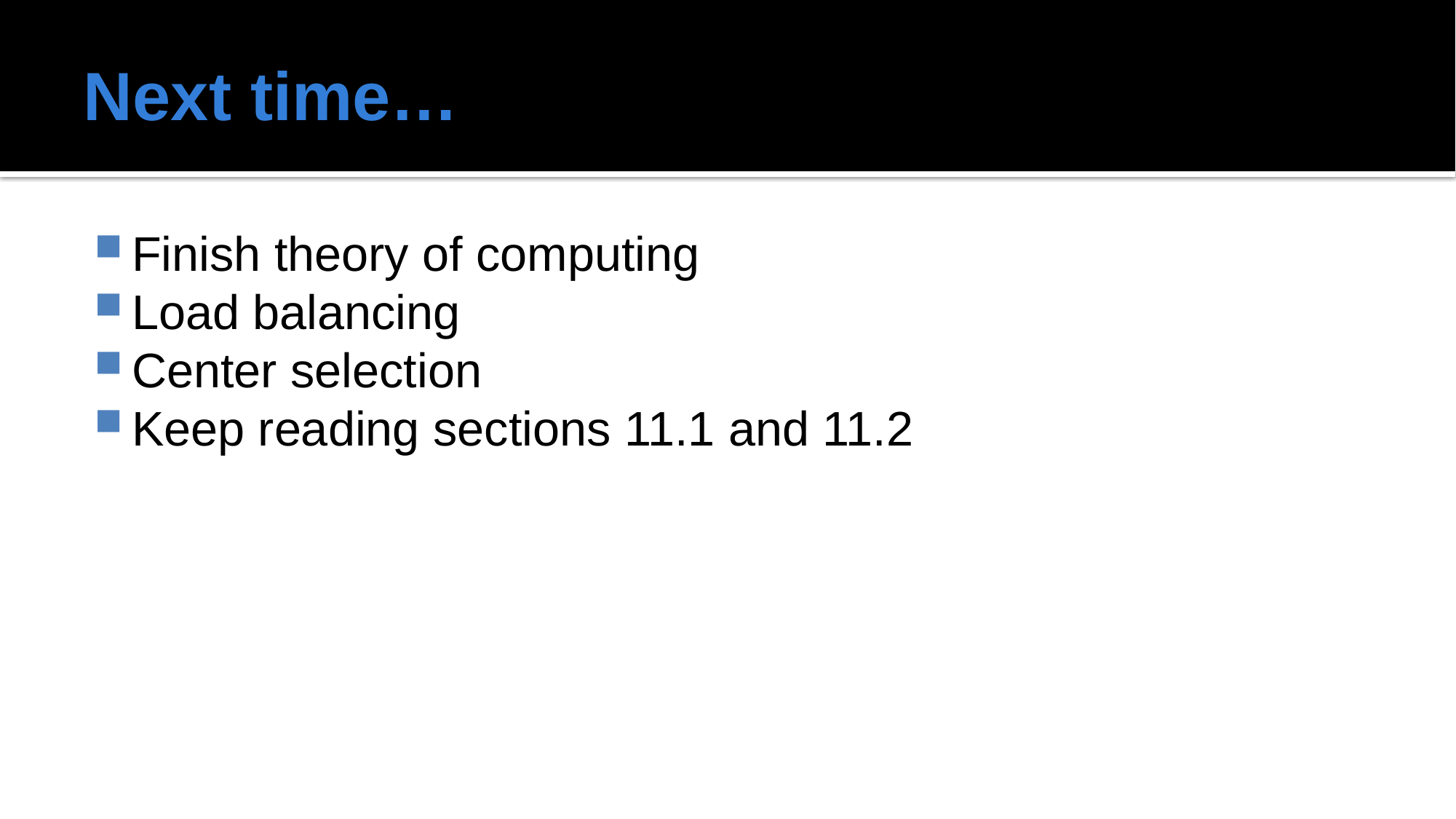

# Next time…
Finish theory of computing
Load balancing
Center selection
Keep reading sections 11.1 and 11.2